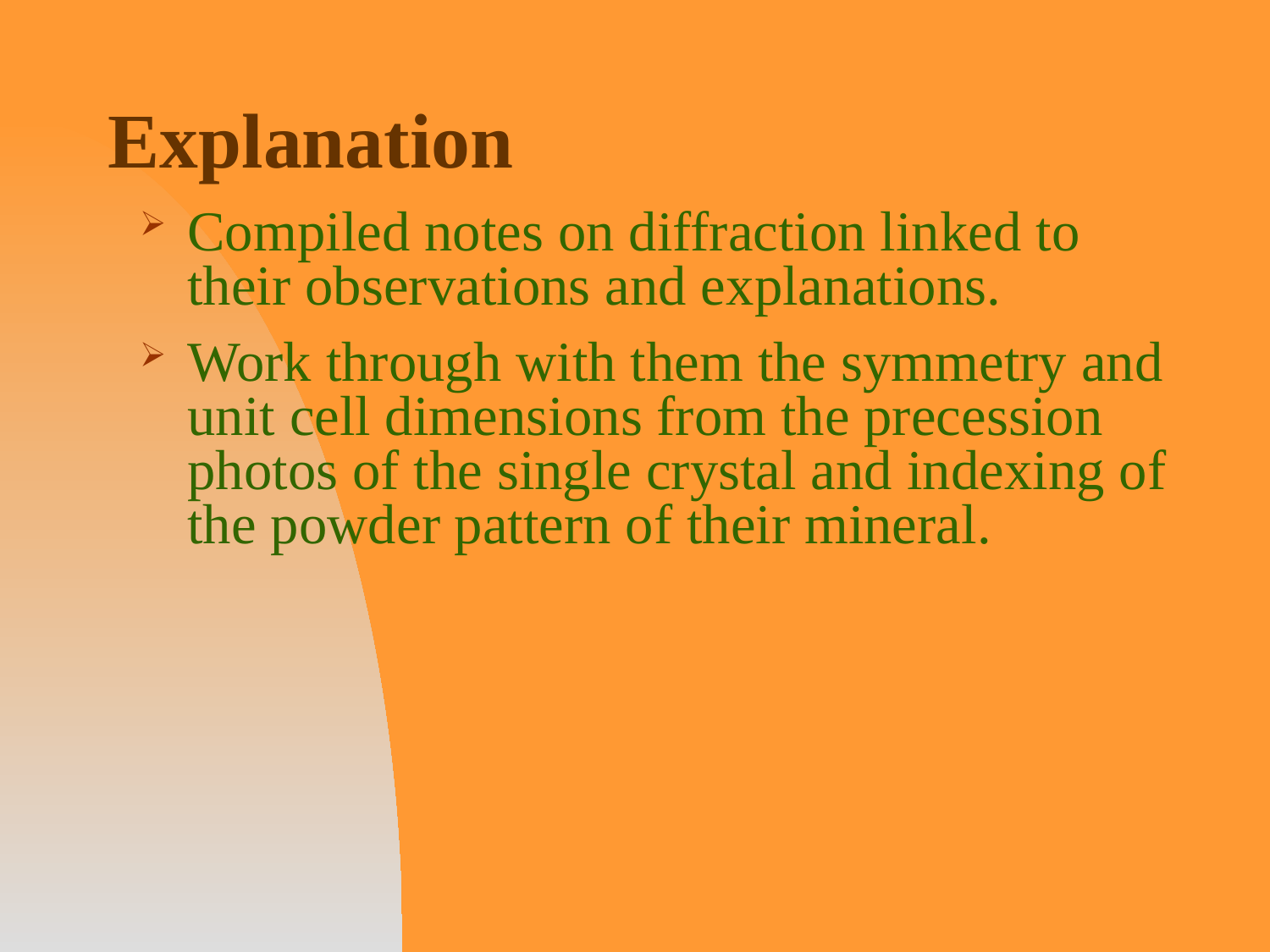

# Explanation
Compiled notes on diffraction linked to their observations and explanations.
Work through with them the symmetry and unit cell dimensions from the precession photos of the single crystal and indexing of the powder pattern of their mineral.